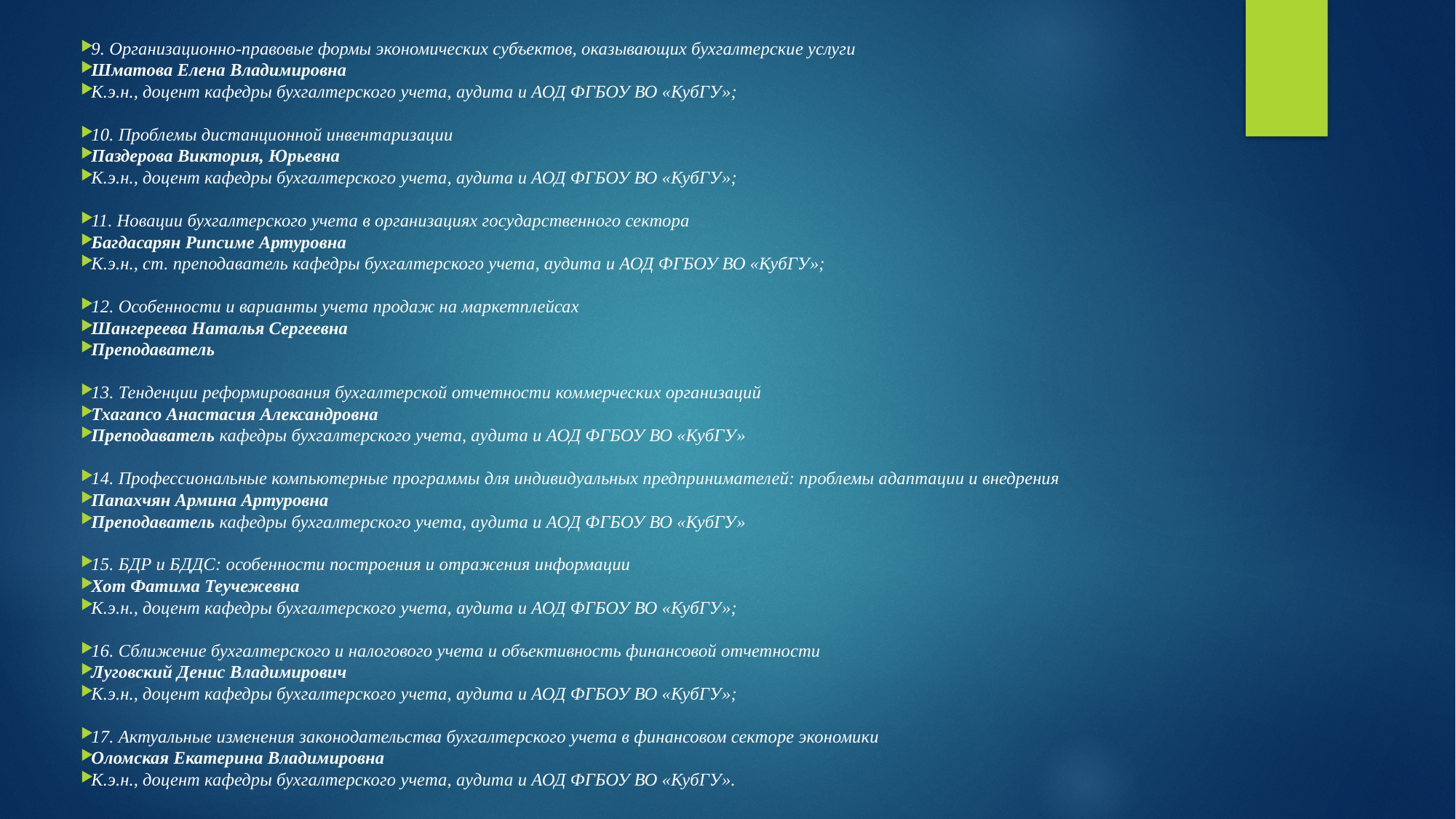

#
9. Организационно-правовые формы экономических субъектов, оказывающих бухгалтерские услуги
Шматова Елена Владимировна
К.э.н., доцент кафедры бухгалтерского учета, аудита и АОД ФГБОУ ВО «КубГУ»;

10. Проблемы дистанционной инвентаризации
Паздерова Виктория, Юрьевна
К.э.н., доцент кафедры бухгалтерского учета, аудита и АОД ФГБОУ ВО «КубГУ»;

11. Новации бухгалтерского учета в организациях государственного сектора
Багдасарян Рипсиме Артуровна
К.э.н., ст. преподаватель кафедры бухгалтерского учета, аудита и АОД ФГБОУ ВО «КубГУ»;

12. Особенности и варианты учета продаж на маркетплейсах
Шангереева Наталья Сергеевна
Преподаватель

13. Тенденции реформирования бухгалтерской отчетности коммерческих организаций
Тхагапсо Анастасия Александровна
Преподаватель кафедры бухгалтерского учета, аудита и АОД ФГБОУ ВО «КубГУ»

14. Профессиональные компьютерные программы для индивидуальных предпринимателей: проблемы адаптации и внедрения
Папахчян Армина Артуровна
Преподаватель кафедры бухгалтерского учета, аудита и АОД ФГБОУ ВО «КубГУ»

15. БДР и БДДС: особенности построения и отражения информации
Хот Фатима Теучежевна
К.э.н., доцент кафедры бухгалтерского учета, аудита и АОД ФГБОУ ВО «КубГУ»;

16. Сближение бухгалтерского и налогового учета и объективность финансовой отчетности
Луговский Денис Владимирович
К.э.н., доцент кафедры бухгалтерского учета, аудита и АОД ФГБОУ ВО «КубГУ»;

17. Актуальные изменения законодательства бухгалтерского учета в финансовом секторе экономики
Оломская Екатерина Владимировна
К.э.н., доцент кафедры бухгалтерского учета, аудита и АОД ФГБОУ ВО «КубГУ».